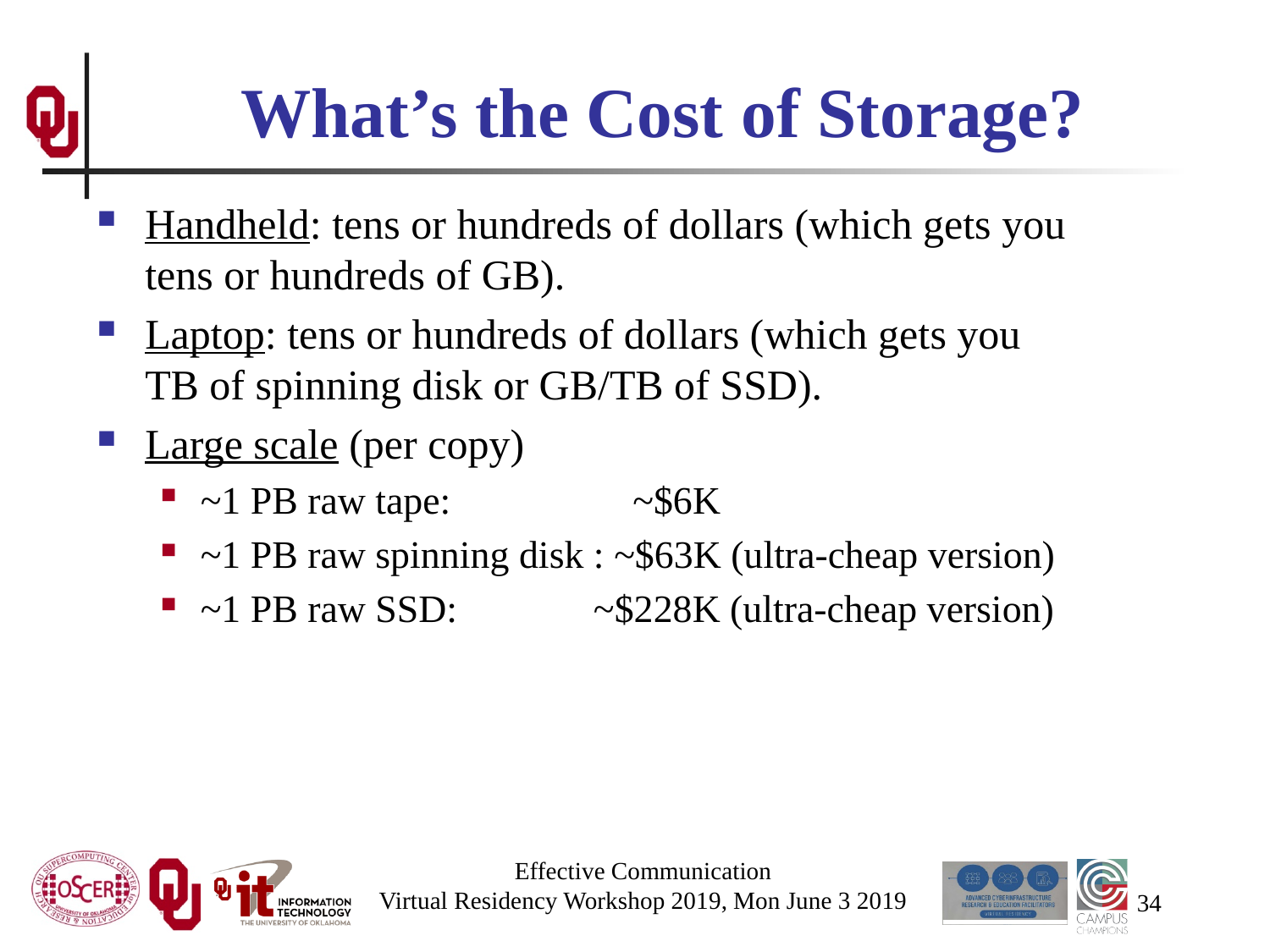

# What’s the Cost of Storage?
Handheld: tens or hundreds of dollars (which gets you    tens or hundreds of GB).
Laptop: tens or hundreds of dollars (which gets you          TB of spinning disk or GB/TB of SSD).
Large scale (per copy)
~1 PB raw tape:                   ~$6K
~1 PB raw spinning disk : ~$63K (ultra-cheap version)
~1 PB raw SSD:              ~$228K (ultra-cheap version)
Effective Communication
Virtual Residency Workshop 2019, Mon June 3 2019
34